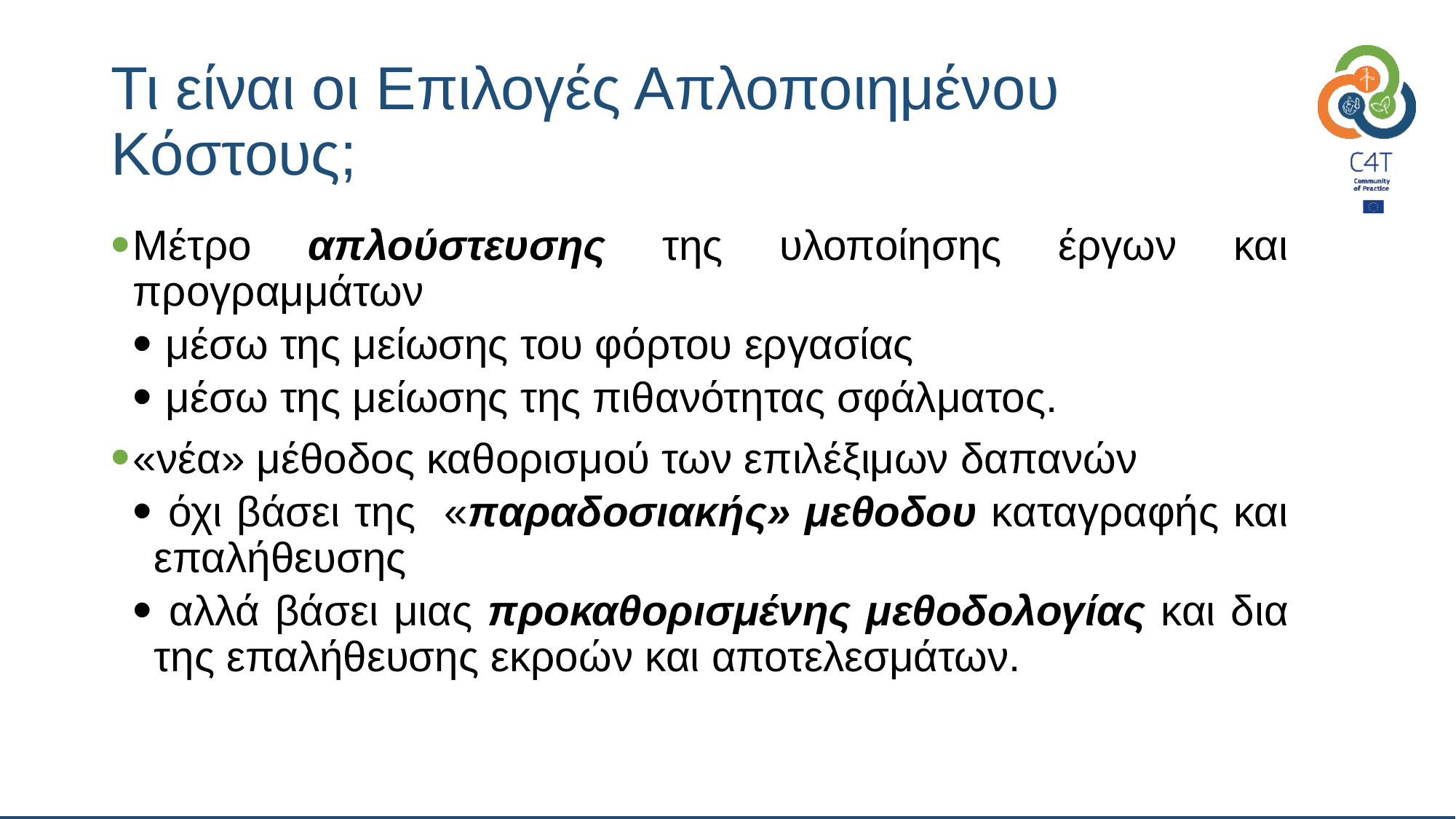

# Τι είναι οι Επιλογές Απλοποιημένου Κόστους;
Μέτρο απλούστευσης της υλοποίησης έργων και προγραμμάτων
 μέσω της μείωσης του φόρτου εργασίας
 μέσω της μείωσης της πιθανότητας σφάλματος.
«νέα» μέθοδος καθορισμού των επιλέξιμων δαπανών
 όχι βάσει της  «παραδοσιακής» μεθοδου καταγραφής και επαλήθευσης
 αλλά βάσει μιας προκαθορισμένης μεθοδολογίας και δια της επαλήθευσης εκροών και αποτελεσμάτων.